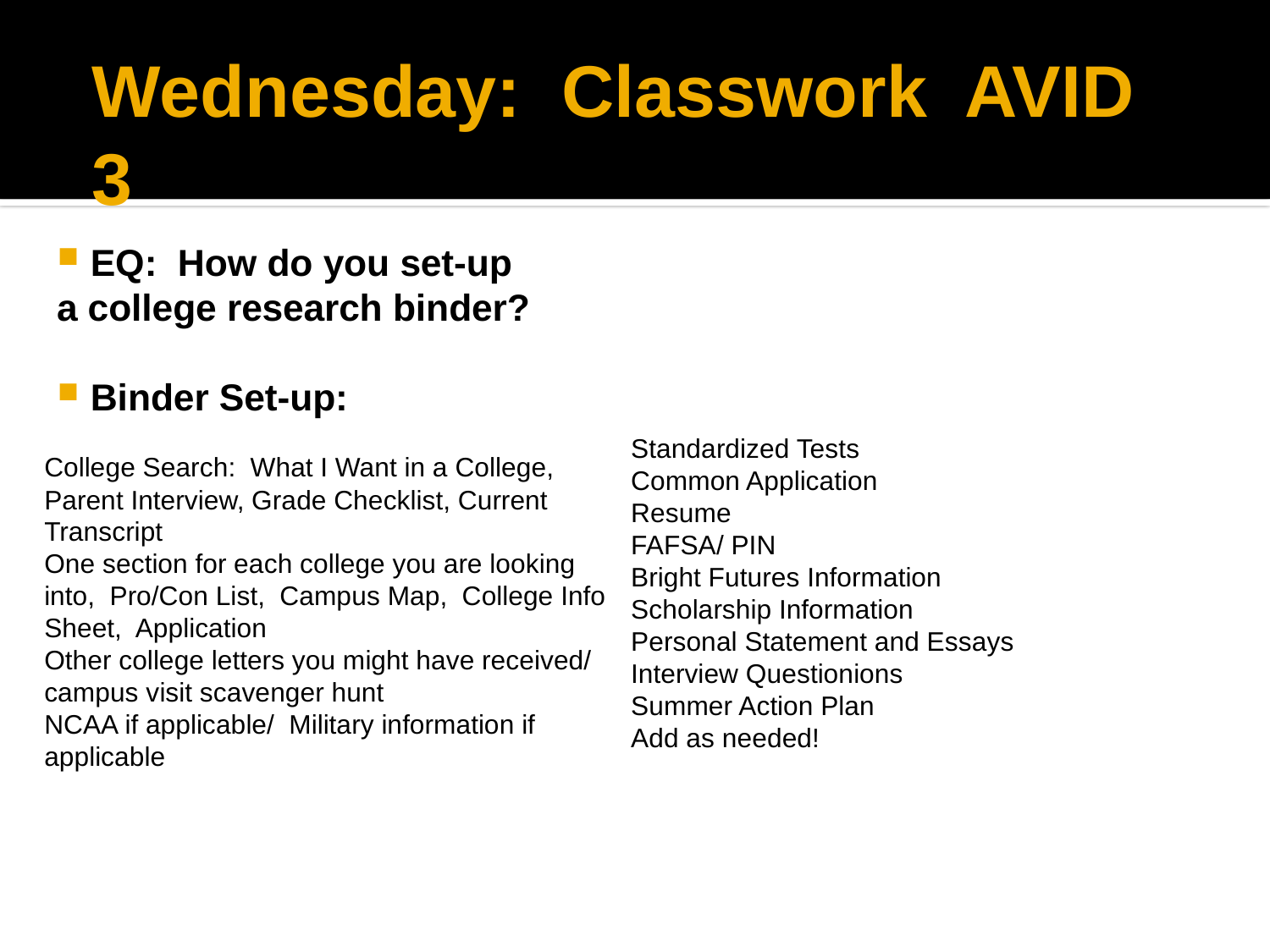

# Wednesday:  Classwork  AVID 3
EQ:  How do you set-up
a college research binder?

Binder Set-up:

College Search:  What I Want in a College, Parent Interview, Grade Checklist, Current Transcript
One section for each college you are looking into,  Pro/Con List,  Campus Map,  College Info Sheet,  Application
Other college letters you might have received/ campus visit scavenger hunt
NCAA if applicable/  Military information if applicable

Standardized Tests
Common Application
Resume
FAFSA/ PIN
Bright Futures Information
Scholarship Information
Personal Statement and Essays
Interview Questionions
Summer Action Plan
Add as needed!